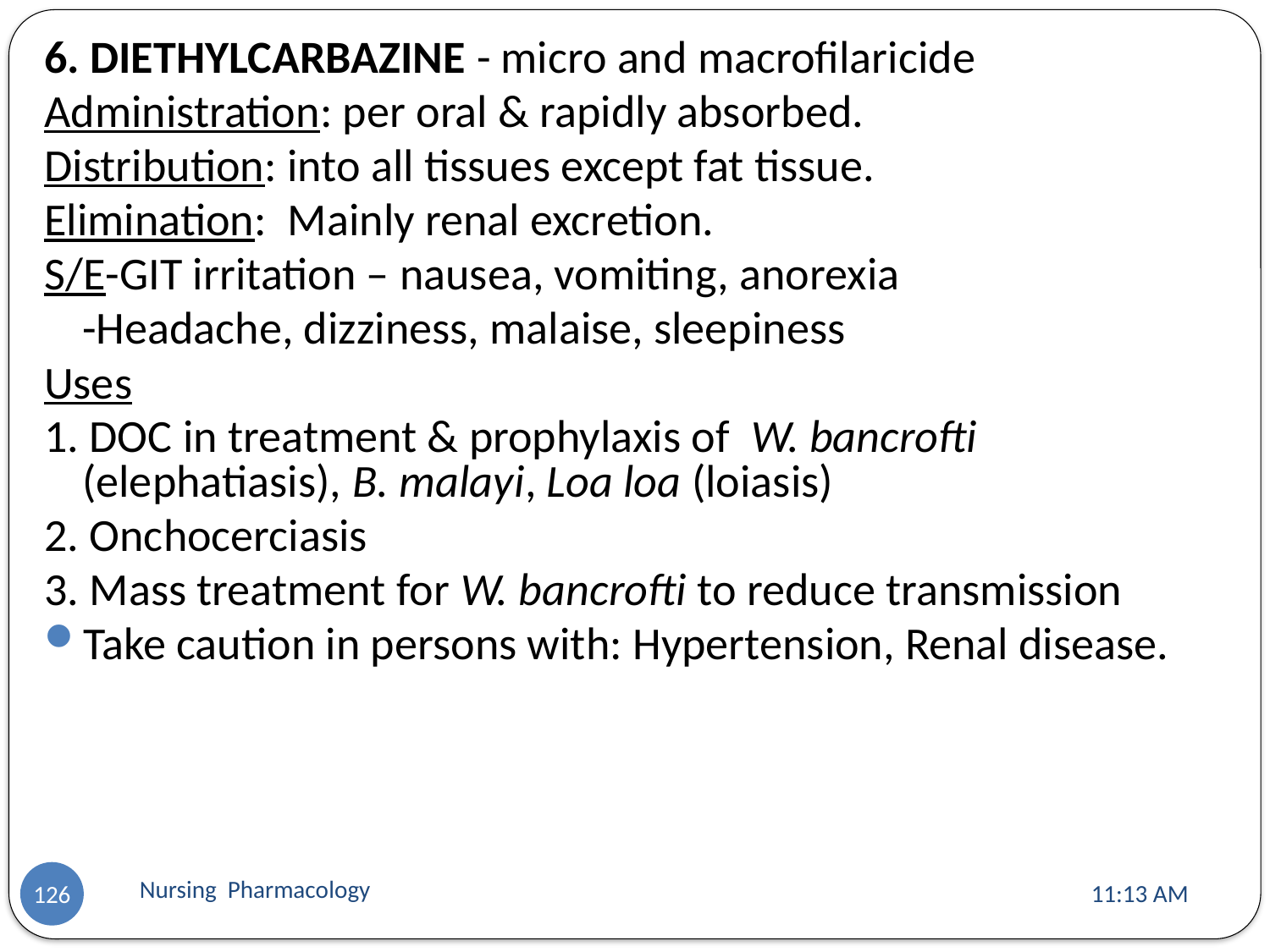

6. DIETHYLCARBAZINE - micro and macrofilaricide
Administration: per oral & rapidly absorbed.
Distribution: into all tissues except fat tissue.
Elimination:  Mainly renal excretion.
S/E-GIT irritation – nausea, vomiting, anorexia
	-Headache, dizziness, malaise, sleepiness
Uses
1. DOC in treatment & prophylaxis of  W. bancrofti (elephatiasis), B. malayi, Loa loa (loiasis)
2. Onchocerciasis
3. Mass treatment for W. bancrofti to reduce transmission
Take caution in persons with: Hypertension, Renal disease.
Nursing  Pharmacology
11:13 AM
126